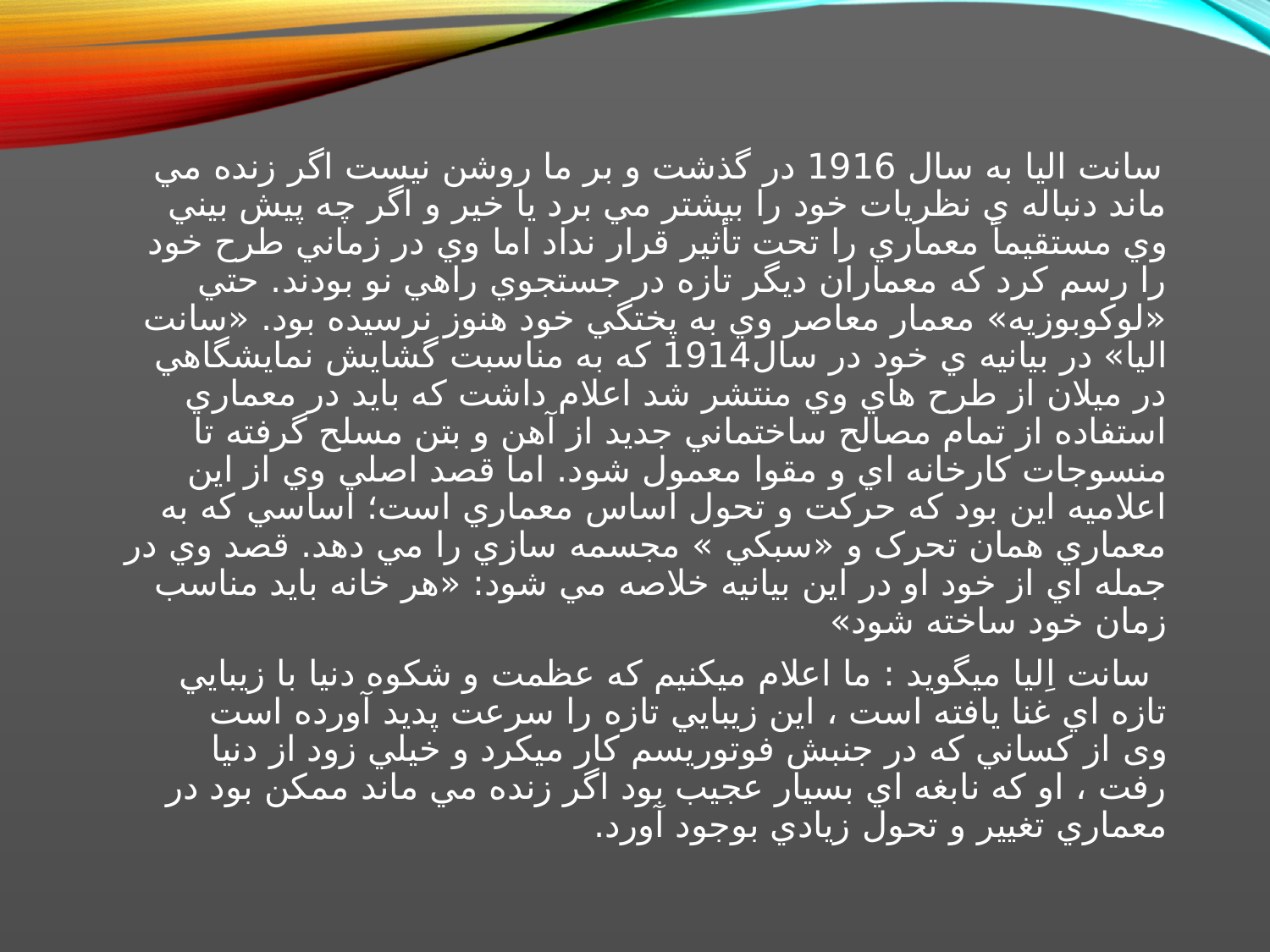

سانت اليا به سال 1916 در گذشت و بر ما روشن نيست اگر زنده مي ماند دنباله ي نظريات خود را بيشتر مي برد يا خير و اگر چه پيش بيني وي مستقيماً معماري را تحت تأثير قرار نداد اما وي در زماني طرح خود را رسم كرد كه معماران ديگر تازه در جستجوي راهي نو بودند. حتي «لوكوبوزيه» معمار معاصر وي به پختگي خود هنوز نرسيده بود. «سانت اليا» در بيانيه ي خود در سال1914 كه به مناسبت گشايش نمايشگاهي در ميلان از طرح هاي وي منتشر شد اعلام داشت كه بايد در معماري استفاده از تمام مصالح ساختماني جديد از آهن و بتن مسلح گرفته تا منسوجات كارخانه اي و مقوا معمول شود. اما قصد اصلي وي از اين اعلاميه اين بود كه حركت و تحول اساس معماري است؛ اساسي كه به معماري همان تحرک و «سبكي » مجسمه سازي را مي دهد. قصد وي در جمله اي از خود او در اين بيانيه خلاصه مي شود: «هر خانه بايد مناسب زمان خود ساخته شود»
    سانت اِليا ميگويد : ما اعلام ميكنيم كه عظمت و شكوه دنيا با زيبايي تازه اي غنا يافته است ، اين زيبايي تازه را سرعت پديد آورده است
وی از كساني كه در جنبش فوتوريسم كار ميكرد و خيلي زود از دنيا رفت ، او كه نابغه اي بسيار عجيب بود اگر زنده مي ماند ممكن بود در معماري تغيير و تحول زيادي بوجود آورد.